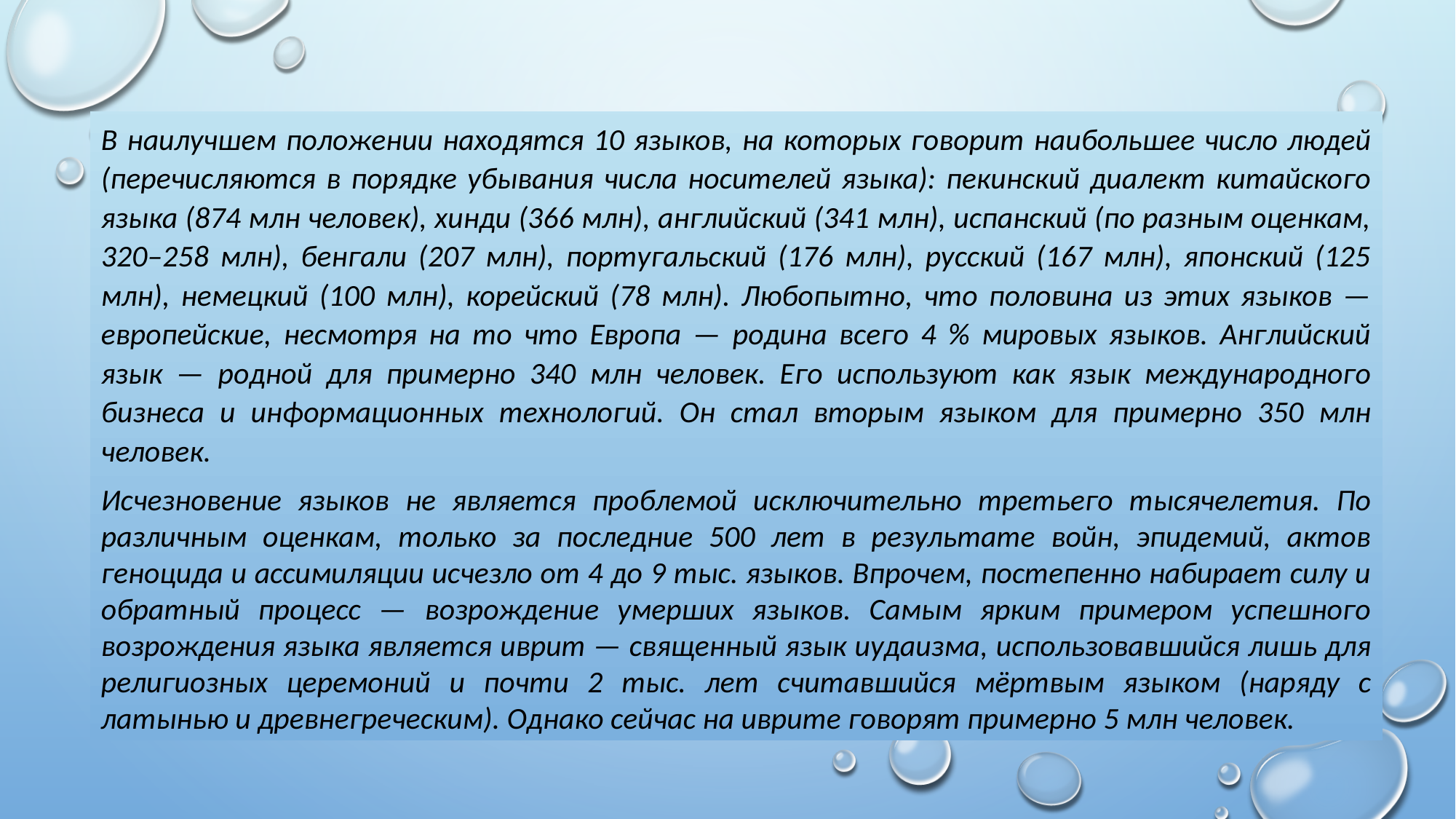

В наилучшем положении находятся 10 языков, на которых говорит наибольшее число людей (перечисляются в порядке убывания числа носителей языка): пекинский диалект китайского языка (874 млн человек), хинди (366 млн), английский (341 млн), испанский (по разным оценкам, 320–258 млн), бенгали (207 млн), португальский (176 млн), русский (167 млн), японский (125 млн), немецкий (100 млн), корейский (78 млн). Любопытно, что половина из этих языков — европейские, несмотря на то что Европа — родина всего 4 % мировых языков. Английский язык — родной для примерно 340 млн человек. Его используют как язык международного бизнеса и информационных технологий. Он стал вторым языком для примерно 350 млн человек.
Исчезновение языков не является проблемой исключительно третьего тысячелетия. По различным оценкам, только за последние 500 лет в результате войн, эпидемий, актов геноцида и ассимиляции исчезло от 4 до 9 тыс. языков. Впрочем, постепенно набирает силу и обратный процесс — возрождение умерших языков. Самым ярким примером успешного возрождения языка является иврит — священный язык иудаизма, использовавшийся лишь для религиозных церемоний и почти 2 тыс. лет считавшийся мёртвым языком (наряду с латынью и древнегреческим). Однако сейчас на иврите говорят примерно 5 млн человек.